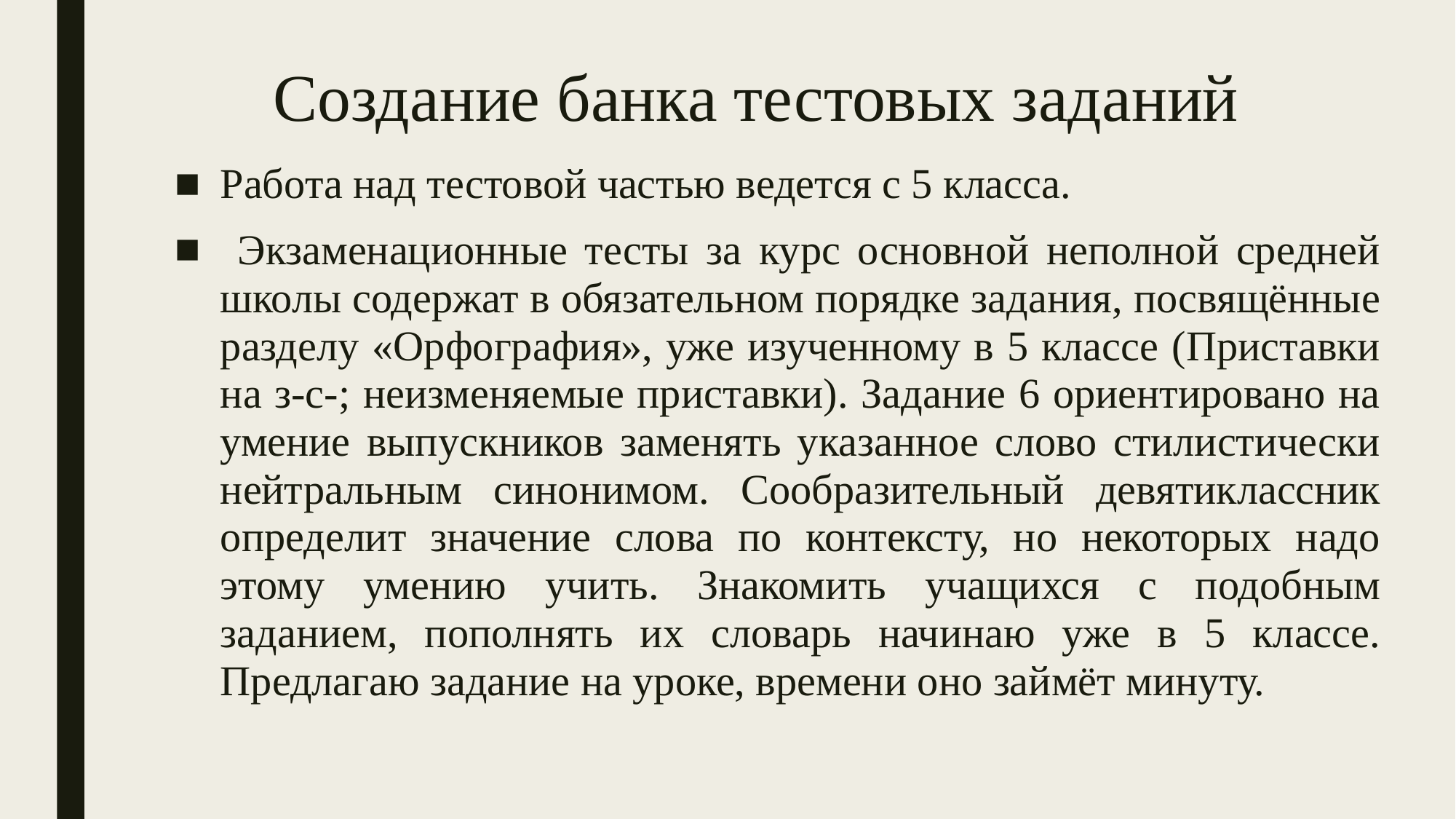

Создание банка тестовых заданий
Работа над тестовой частью ведется с 5 класса.
 Экзаменационные тесты за курс основной неполной средней школы содержат в обязательном порядке задания, посвящённые разделу «Орфография», уже изученному в 5 классе (Приставки на з-с-; неизменяемые приставки). Задание 6 ориентировано на умение выпускников заменять указанное слово стилистически нейтральным синонимом. Сообразительный девятиклассник определит значение слова по контексту, но некоторых надо этому умению учить. Знакомить учащихся с подобным заданием, пополнять их словарь начинаю уже в 5 классе. Предлагаю задание на уроке, времени оно займёт минуту.